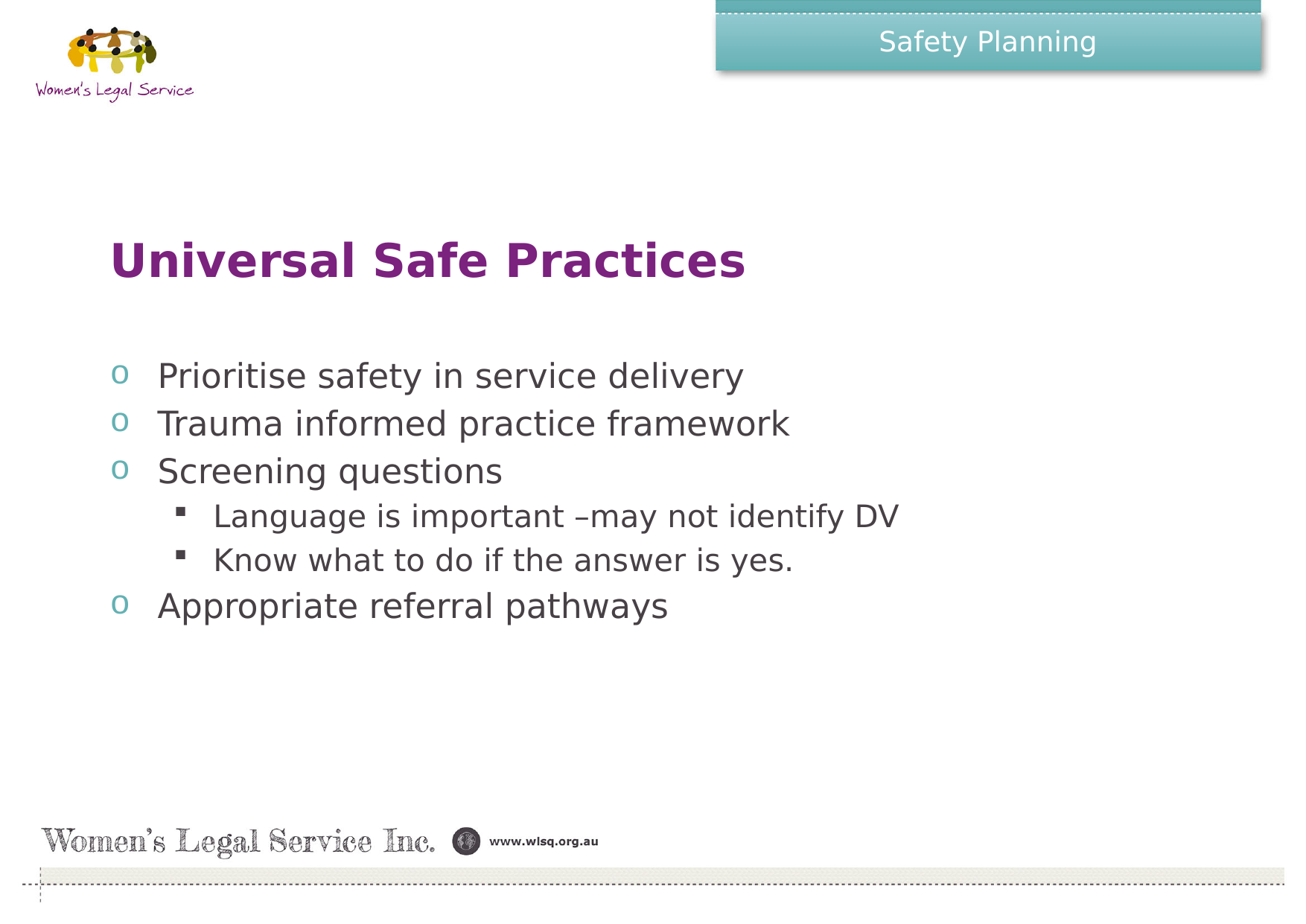

# Safety Planning
Universal Safe Practices
Prioritise safety in service delivery
Trauma informed practice framework
Screening questions
Language is important –may not identify DV
Know what to do if the answer is yes.
Appropriate referral pathways